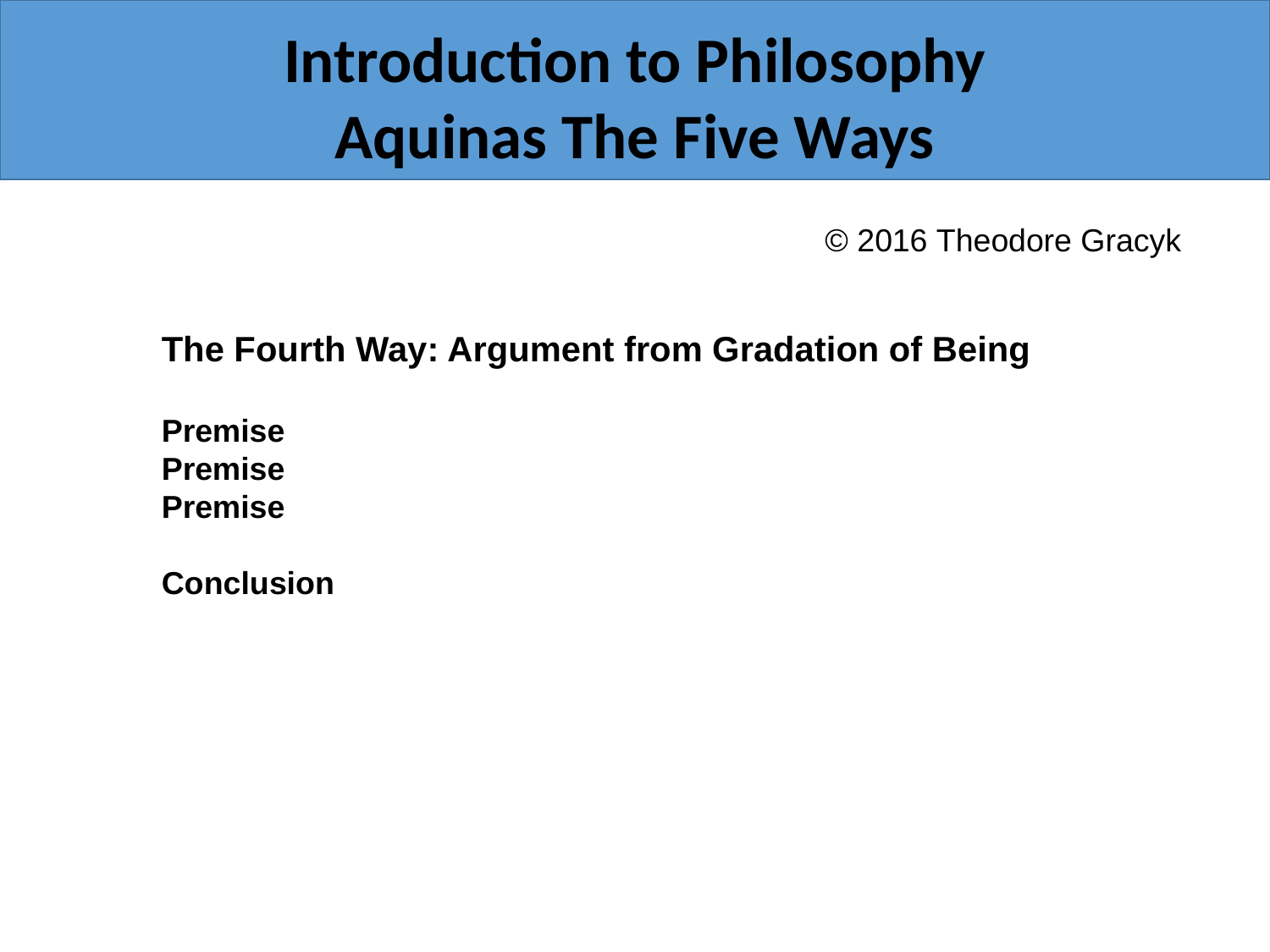

Introduction to Philosophy
Aquinas The Five Ways
 © 2016 Theodore Gracyk
The Fourth Way: Argument from Gradation of Being

Premise
Premise
Premise

Conclusion